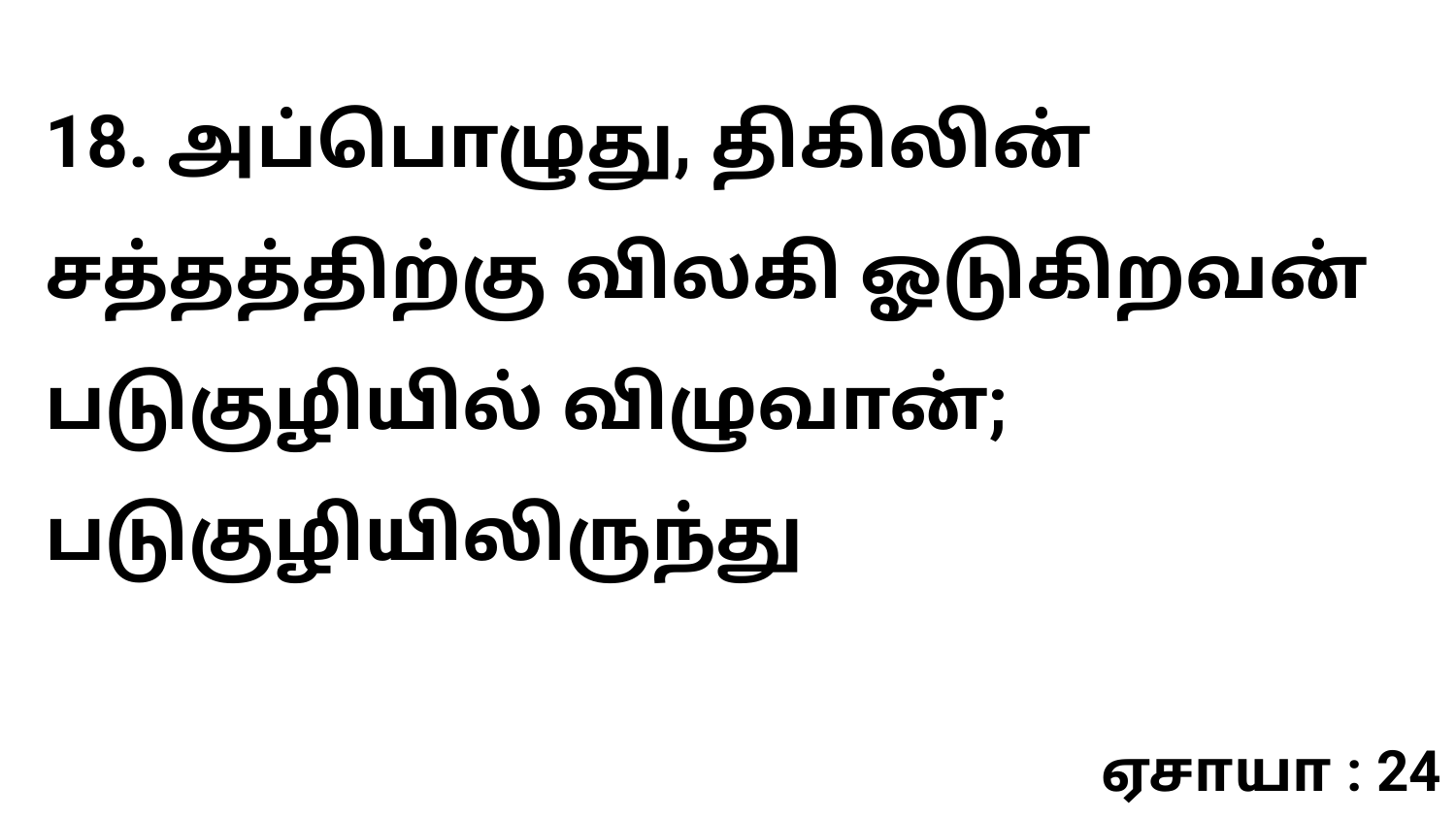

18. அப்பொழுது, திகிலின் சத்தத்திற்கு விலகி ஓடுகிறவன் படுகுழியில் விழுவான்; படுகுழியிலிருந்து
ஏசாயா : 24